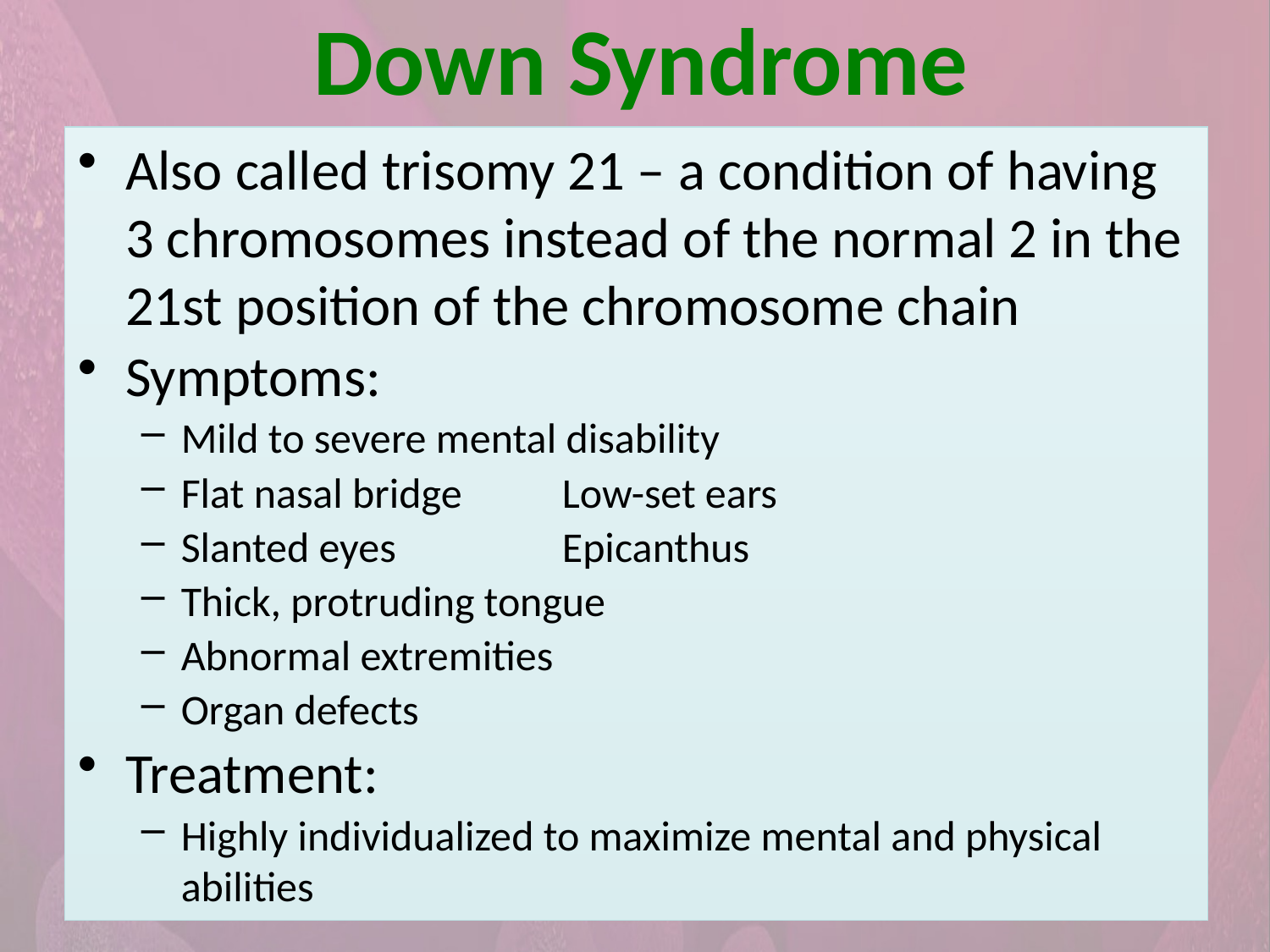

Down Syndrome
Also called trisomy 21 – a condition of having 3 chromosomes instead of the normal 2 in the 21st position of the chromosome chain
Symptoms:
Mild to severe mental disability
Flat nasal bridge	Low-set ears
Slanted eyes		Epicanthus
Thick, protruding tongue
Abnormal extremities
Organ defects
Treatment:
Highly individualized to maximize mental and physical abilities